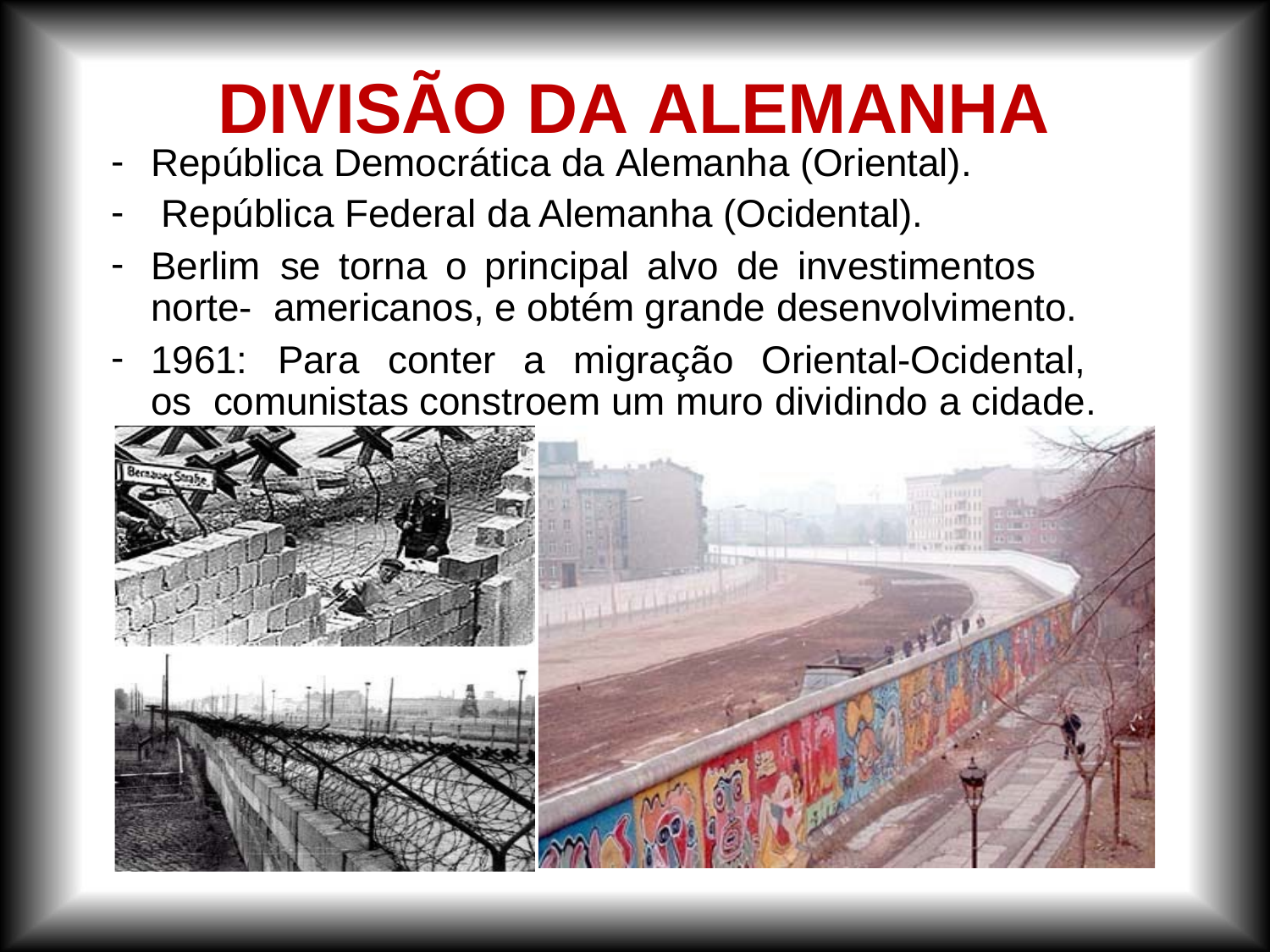

# DIVISÃO DA ALEMANHA
-
-
-
República Democrática da Alemanha (Oriental).  República Federal da Alemanha (Ocidental).
Berlim	se	torna	o	principal	alvo	de	investimentos	norte-  americanos, e obtém grande desenvolvimento.
-
1961:	Para	conter	a	migração	Oriental-Ocidental,	os  comunistas constroem um muro dividindo a cidade.